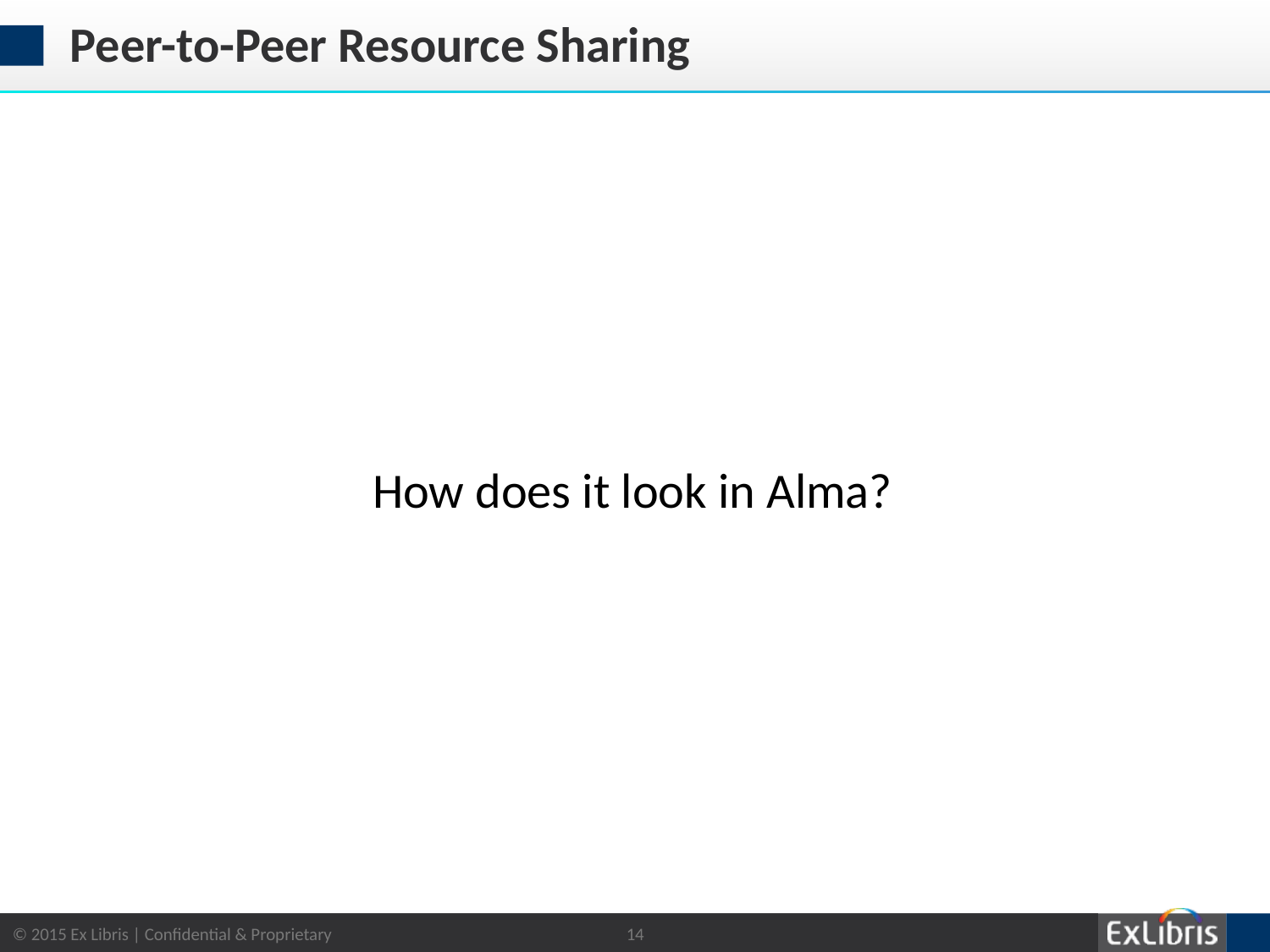

# Peer-to-Peer Resource Sharing
How does it look in Alma?
14